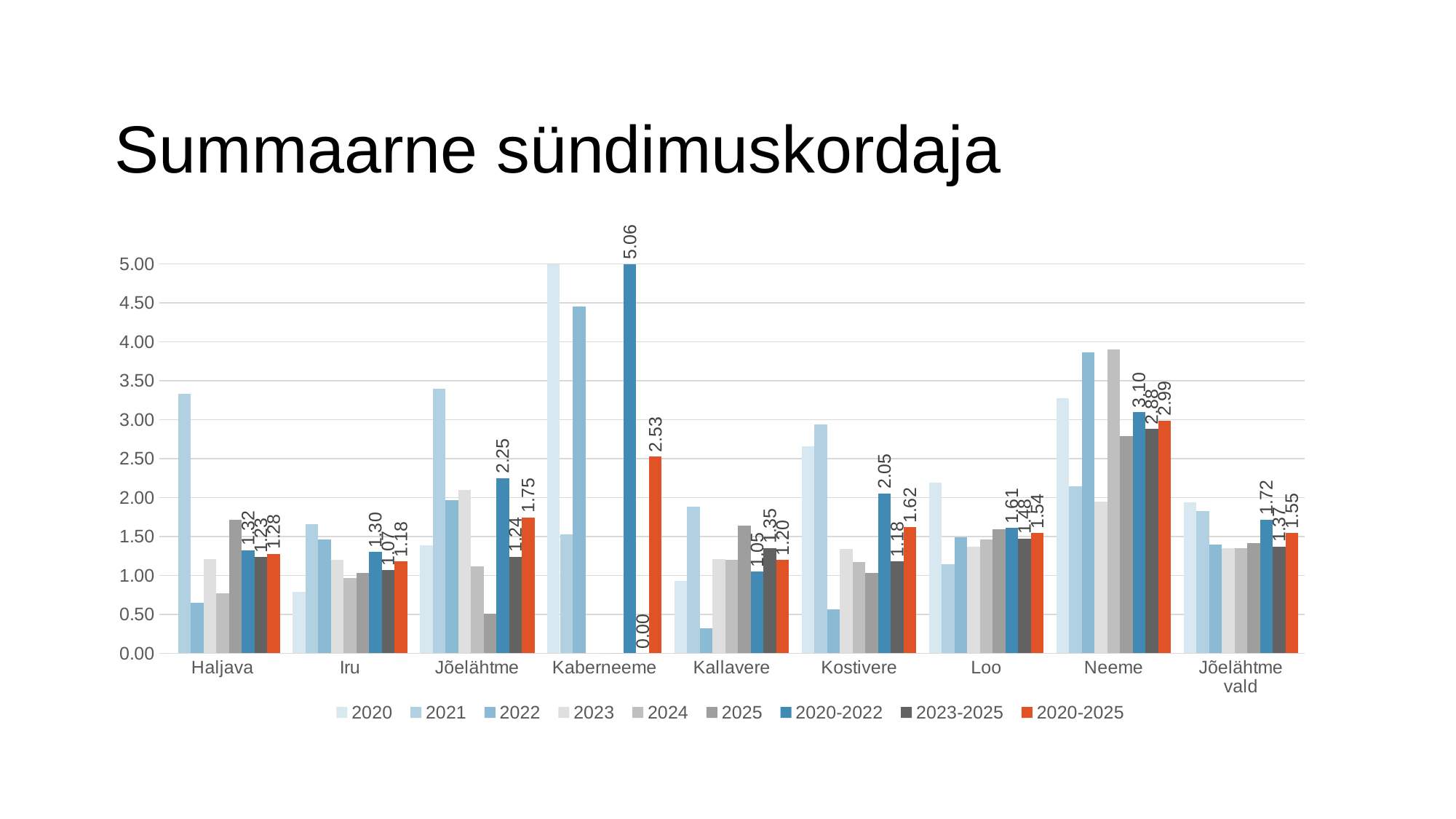

# Summaarne sündimuskordaja

### Chart

| Category | 2020 | 2021 | 2022 | 2023 | 2024 | 2025 | 2020-2022 | 2023-2025 | 2020-2025 |
|---|---|---|---|---|---|---|---|---|---|
| Haljava | 0.0 | 3.3289061819027976 | 0.6447038163530868 | 1.2107637366258057 | 0.7709802003138271 | 1.7192432202995196 | 1.3245366660852949 | 1.2336623857463842 | 1.2790995259158395 |
| Iru | 0.7878661059001735 | 1.655861836473778 | 1.4585639239651713 | 1.1997558876591135 | 0.9654480786605621 | 1.0302465150379616 | 1.3007639554463741 | 1.0651501604525457 | 1.18295705794946 |
| Jõelähtme | 1.3864030137874852 | 3.398916639448376 | 1.9636244415134678 | 2.0975210942952875 | 1.1123413905183746 | 0.5123462955360838 | 2.2496480315831096 | 1.240736260116582 | 1.7451921458498456 |
| Kaberneeme | 9.182543599868378 | 1.530633537121561 | 4.456392223906922 | 0.0 | 0.0 | 0.0 | 5.056523120298954 | 0.0 | 2.528261560149477 |
| Kallavere | 0.9308643352502952 | 1.8848156405030372 | 0.3246654051428425 | 1.2142096246309573 | 1.2050271071481458 | 1.6386892029428382 | 1.0467817936320583 | 1.352641978240647 | 1.1997118859363527 |
| Kostivere | 2.6592322480829194 | 2.9374277204003896 | 0.5634660125661866 | 1.3397958320391616 | 1.1761251590834014 | 1.0329183308012921 | 2.0533753270164983 | 1.182946440641285 | 1.6181608838288917 |
| Loo | 2.1923283704441414 | 1.146346394960688 | 1.4898107712439956 | 1.3710964659081912 | 1.4576227214359943 | 1.5970695387725713 | 1.609495178882942 | 1.4752629087055855 | 1.5423790437942637 |
| Neeme | 3.2774255565697787 | 2.147484592494506 | 3.868096767831708 | 1.9508198841500943 | 3.9007765695021823 | 2.794378702099659 | 3.097668972298665 | 2.8819917185839787 | 2.9898303454413218 |
| Jõelähtme vald | 1.9384555122683245 | 1.8239722183219655 | 1.3958870404455601 | 1.3520212157320137 | 1.3535533962231114 | 1.4144011255828142 | 1.71943825701195 | 1.3733252458459797 | 1.5463817514289648 |